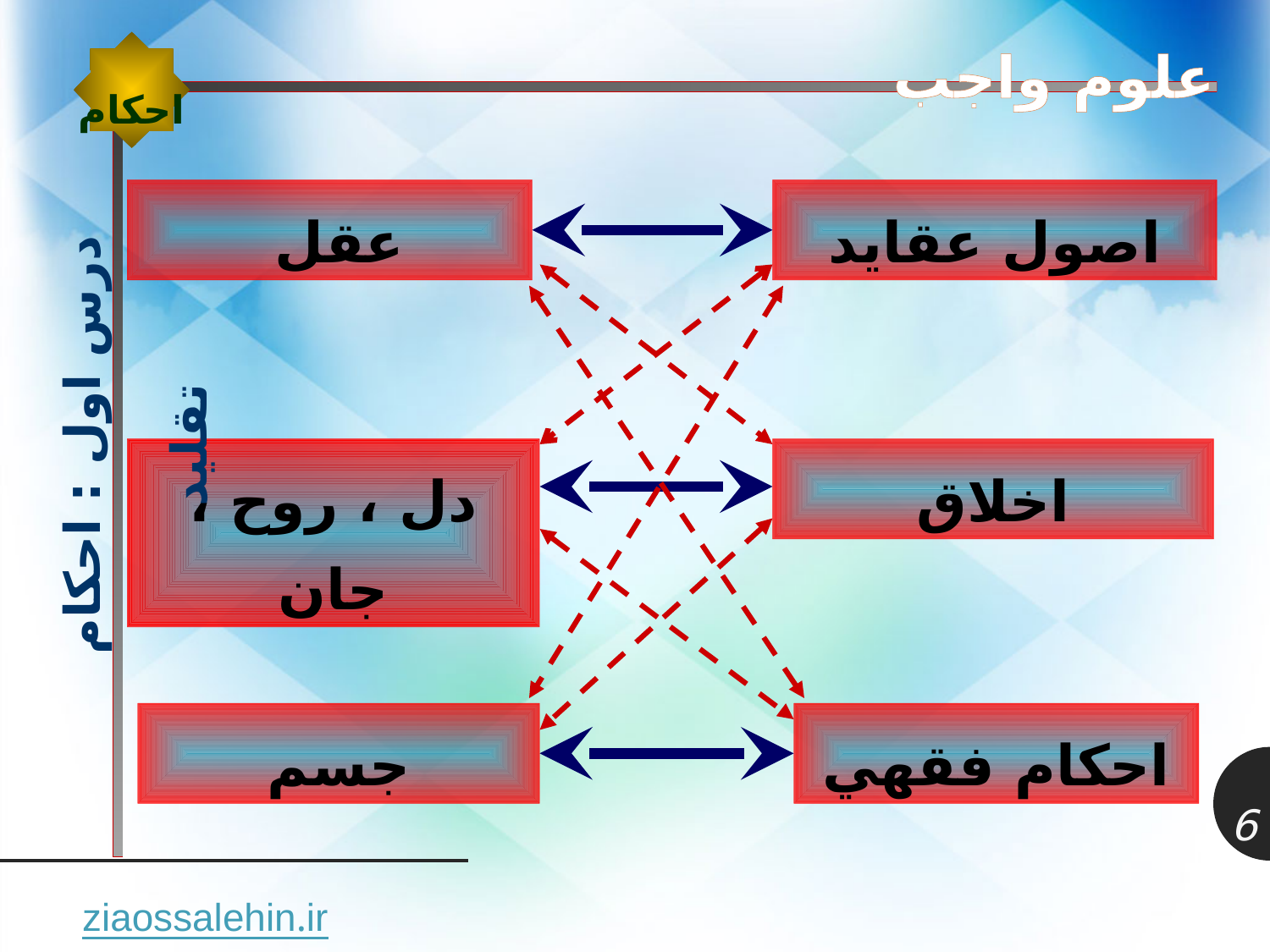

احکام
علوم واجب

عقل
اصول عقايد

درس اول : احكام تقليد
دل ، روح ، جان
اخلاق

جسم
احكام فقهي
6
ziaossalehin.ir